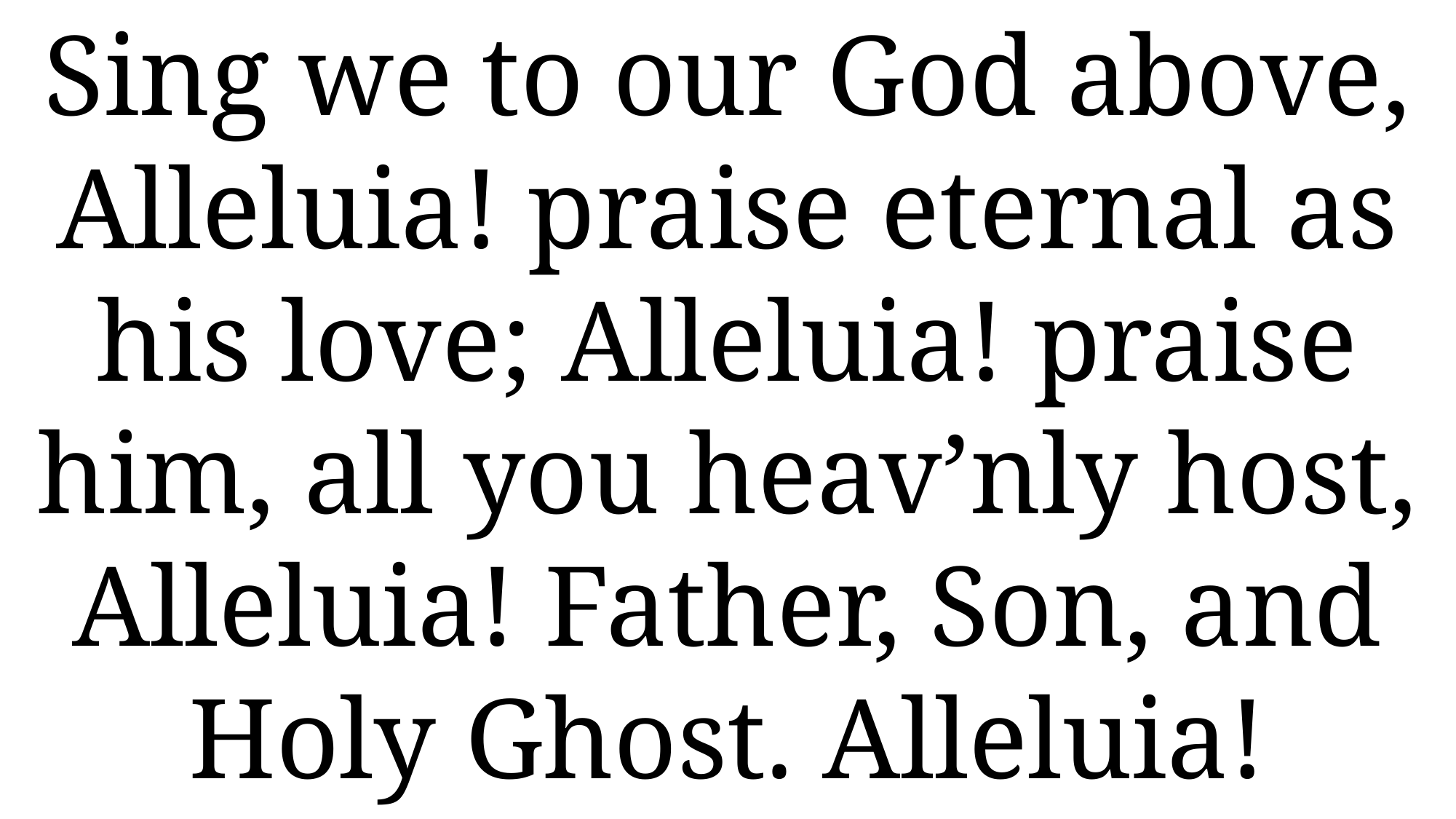

Sing we to our God above, Alleluia! praise eternal as his love; Alleluia! praise him, all you heav’nly host, Alleluia! Father, Son, and Holy Ghost. Alleluia!